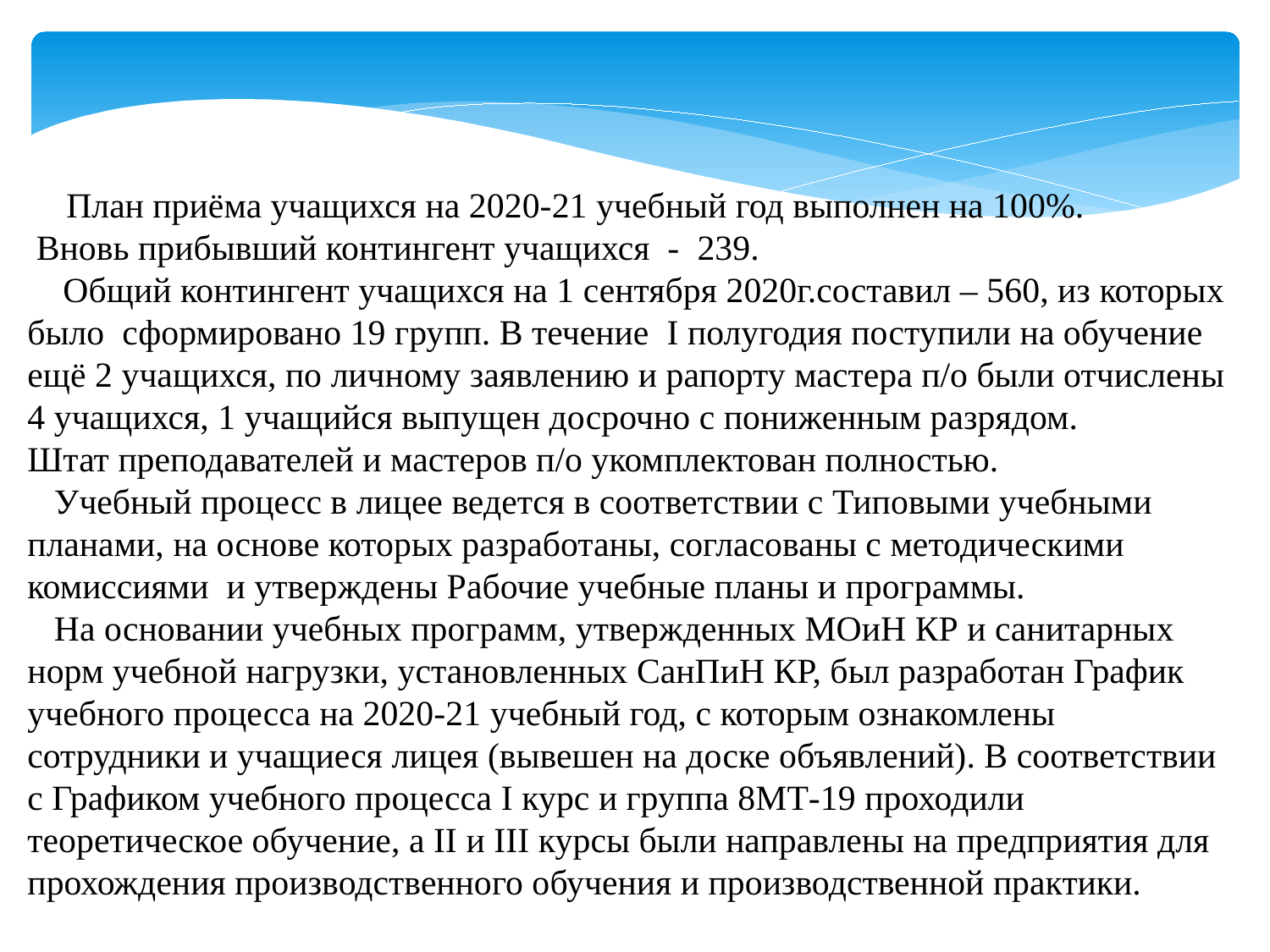

План приёма учащихся на 2020-21 учебный год выполнен на 100%.
 Вновь прибывший контингент учащихся  -  239.
    Общий контингент учащихся на 1 сентября 2020г.составил – 560, из которых было  сформировано 19 групп. В течение  I полугодия поступили на обучение ещё 2 учащихся, по личному заявлению и рапорту мастера п/о были отчислены 4 учащихся, 1 учащийся выпущен досрочно с пониженным разрядом.
Штат преподавателей и мастеров п/о укомплектован полностью.
   Учебный процесс в лицее ведется в соответствии с Типовыми учебными планами, на основе которых разработаны, согласованы с методическими комиссиями  и утверждены Рабочие учебные планы и программы.
   На основании учебных программ, утвержденных МОиН КР и санитарных норм учебной нагрузки, установленных СанПиН КР, был разработан График учебного процесса на 2020-21 учебный год, с которым ознакомлены сотрудники и учащиеся лицея (вывешен на доске объявлений). В соответствии с Графиком учебного процесса I курс и группа 8МТ-19 проходили теоретическое обучение, а II и III курсы были направлены на предприятия для прохождения производственного обучения и производственной практики.